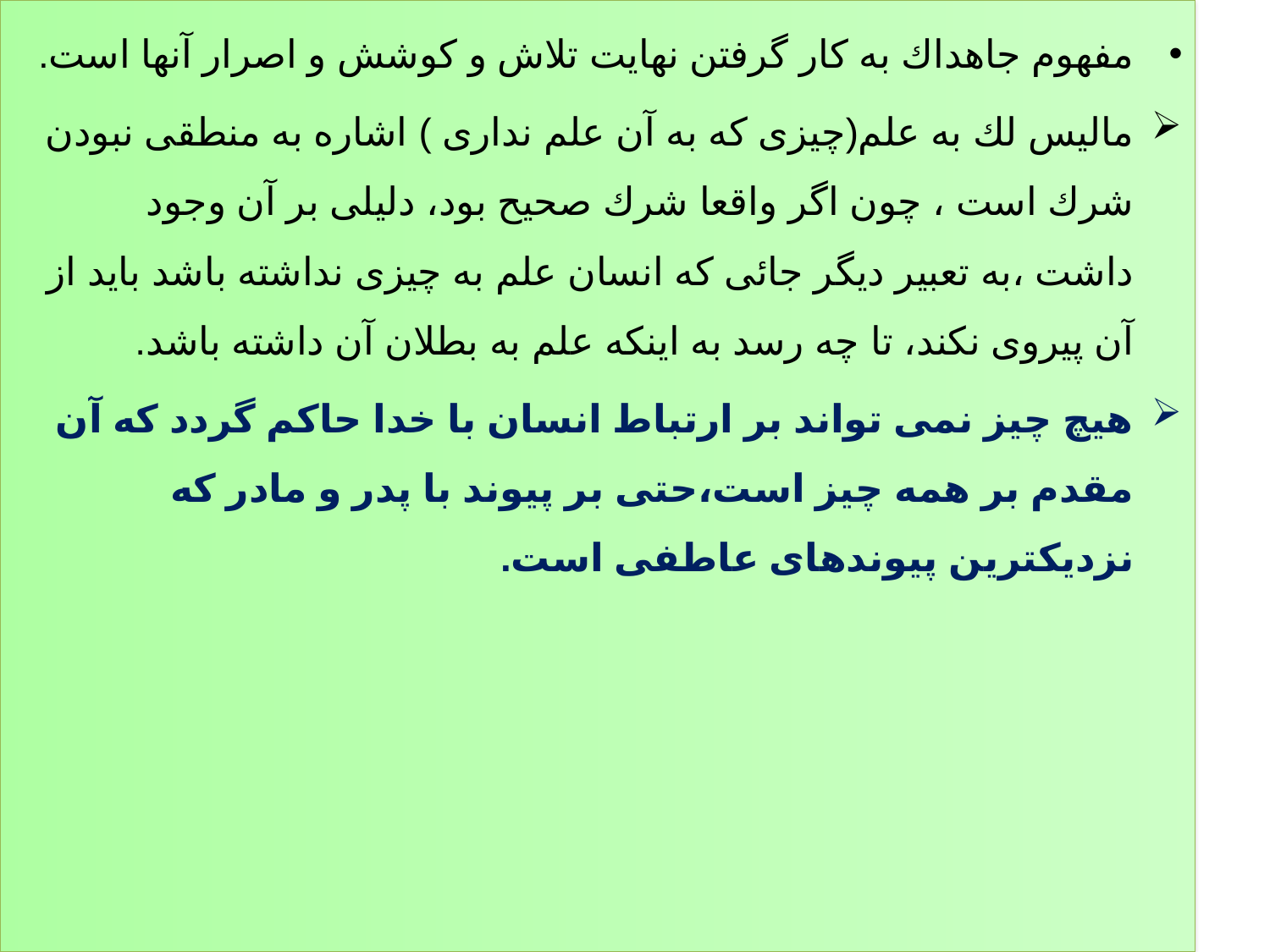

مفهوم جاهداك به كار گرفتن نهايت تلاش و كوشش و اصرار آنها است.
ماليس لك به علم(چيزى كه به آن علم ندارى ) اشاره به منطقى نبودن شرك است ، چون اگر واقعا شرك صحيح بود، دليلى بر آن وجود داشت ،به تعبير ديگر جائى كه انسان علم به چيزى نداشته باشد بايد از آن پيروى نكند، تا چه رسد به اينكه علم به بطلان آن داشته باشد.
هيچ چيز نمى تواند بر ارتباط انسان با خدا حاكم گردد كه آن مقدم بر همه چيز است،حتى بر پيوند با پدر و مادر كه نزديكترين پيوندهاى عاطفى است.